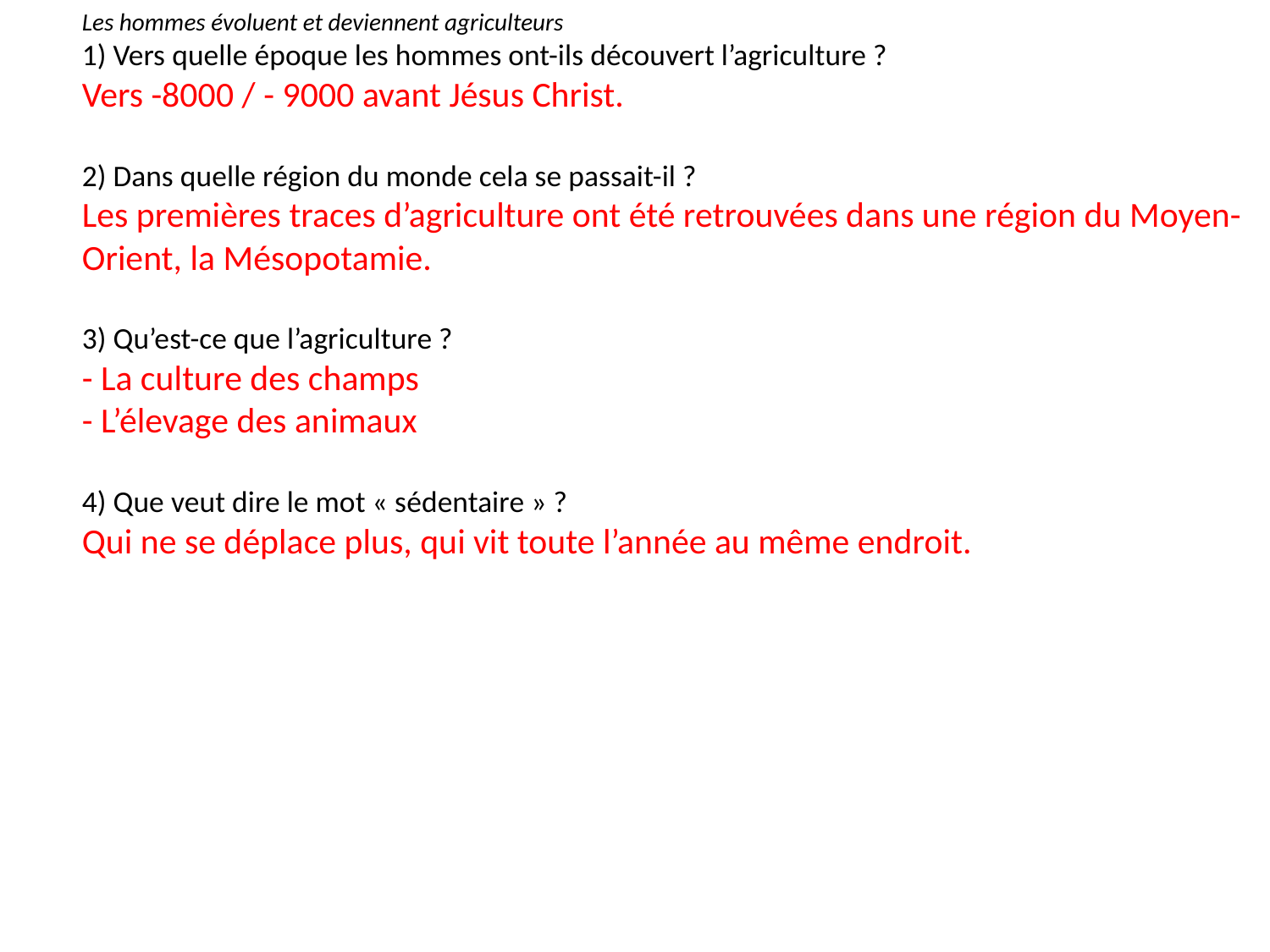

Les hommes évoluent et deviennent agriculteurs
1) Vers quelle époque les hommes ont-ils découvert l’agriculture ?
Vers -8000 / - 9000 avant Jésus Christ.

2) Dans quelle région du monde cela se passait-il ?
Les premières traces d’agriculture ont été retrouvées dans une région du Moyen-Orient, la Mésopotamie.

3) Qu’est-ce que l’agriculture ?
- La culture des champs
- L’élevage des animaux

4) Que veut dire le mot « sédentaire » ?
Qui ne se déplace plus, qui vit toute l’année au même endroit.